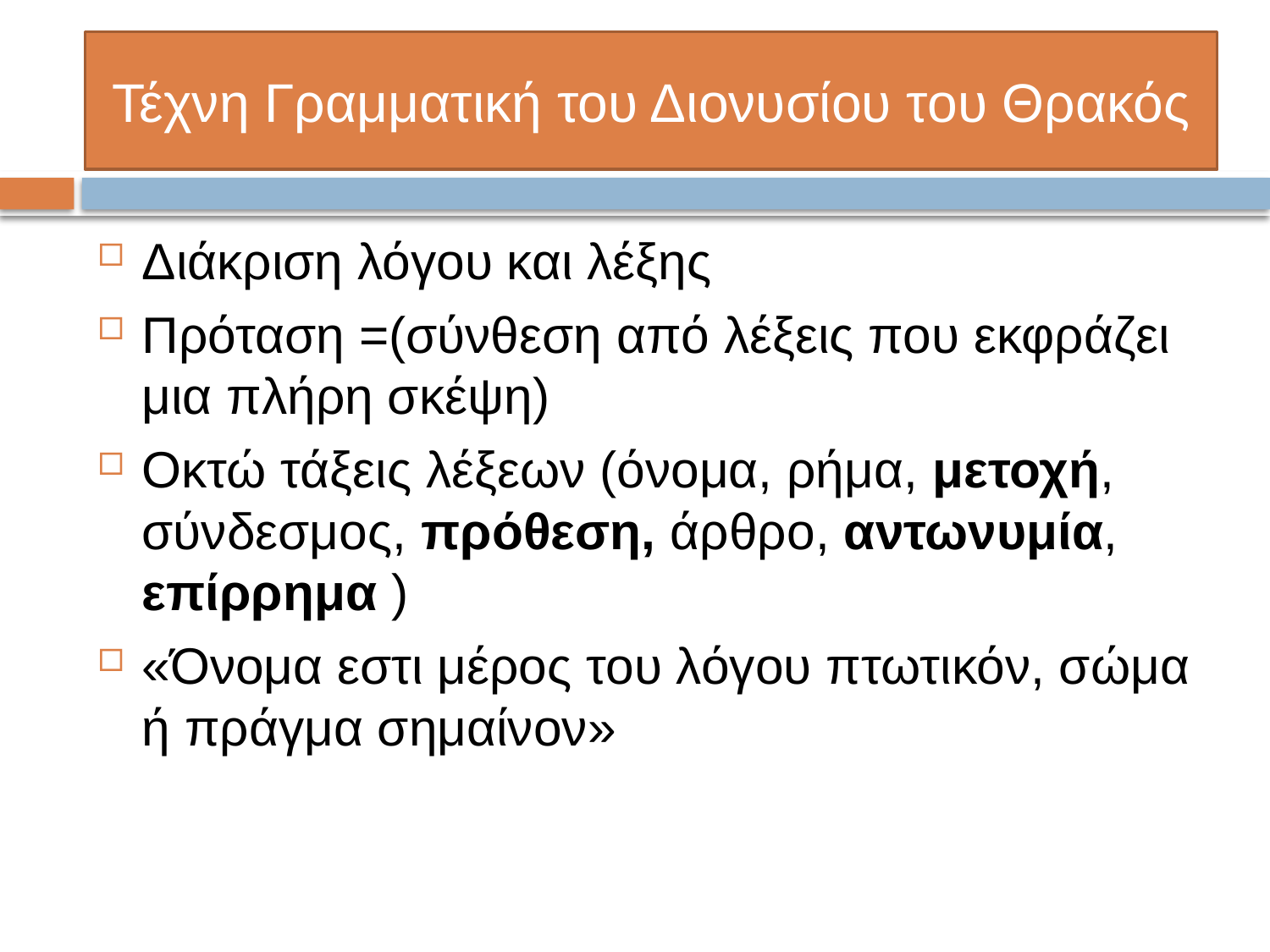

# Τέχνη Γραμματική του Διονυσίου του Θρακός
Διάκριση λόγου και λέξης
Πρόταση =(σύνθεση από λέξεις που εκφράζει μια πλήρη σκέψη)
Οκτώ τάξεις λέξεων (όνομα, ρήμα, μετοχή, σύνδεσμος, πρόθεση, άρθρο, αντωνυμία, επίρρημα )
«Όνομα εστι μέρος του λόγου πτωτικόν, σώμα ή πράγμα σημαίνον»